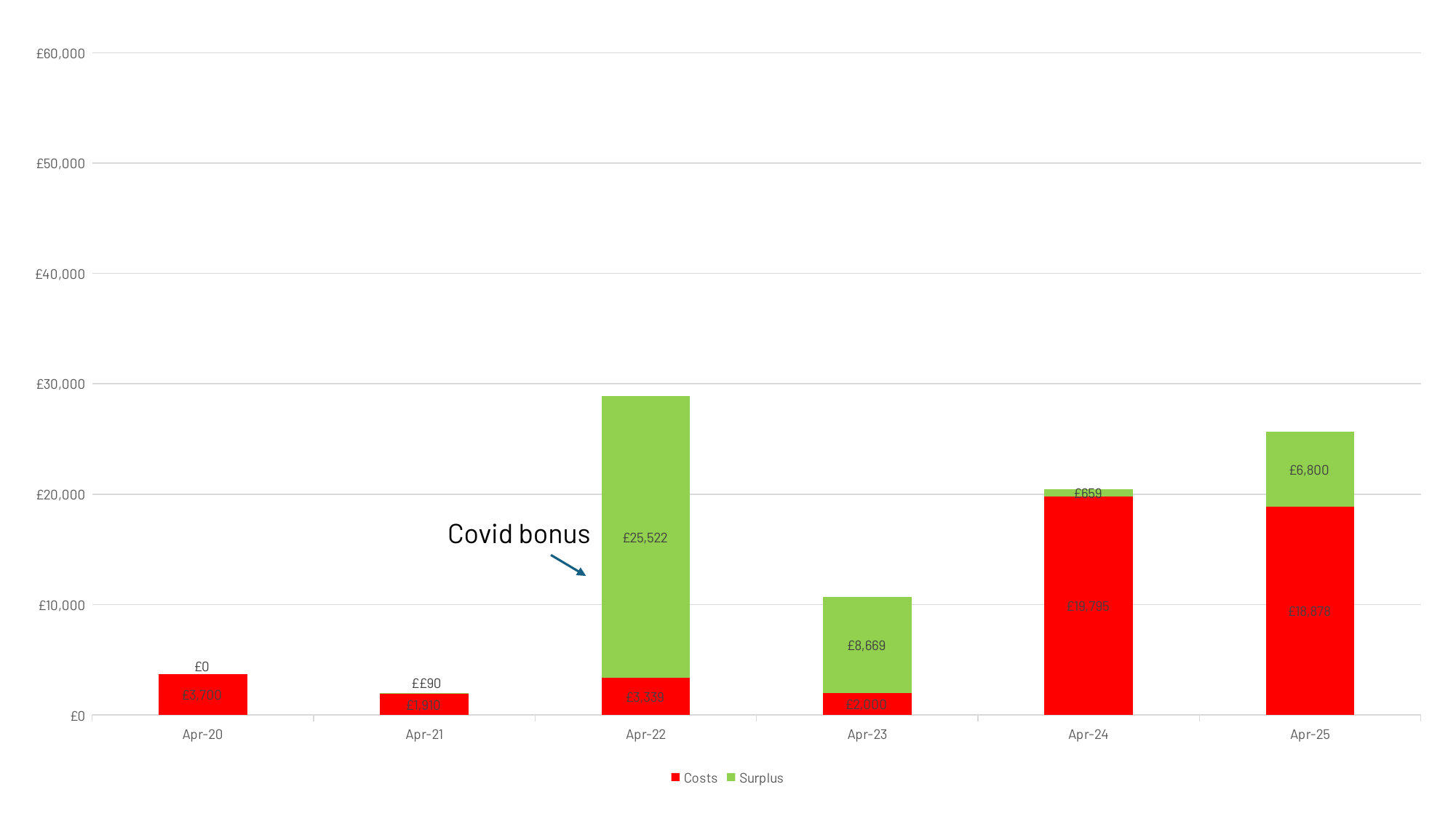

### Chart

| Category | Costs | Surplus |
|---|---|---|
| 43922 | 3700.0 | 0.0 |
| 44287 | 1910.0 | 90.0 |
| 44652 | 3339.0 | 25522.0 |
| 45017 | 2000.0 | 8669.0 |
| 45383 | 19795.0 | 659.0 |
| 45748 | 18878.0 | 6800.0 |
Covid bonus